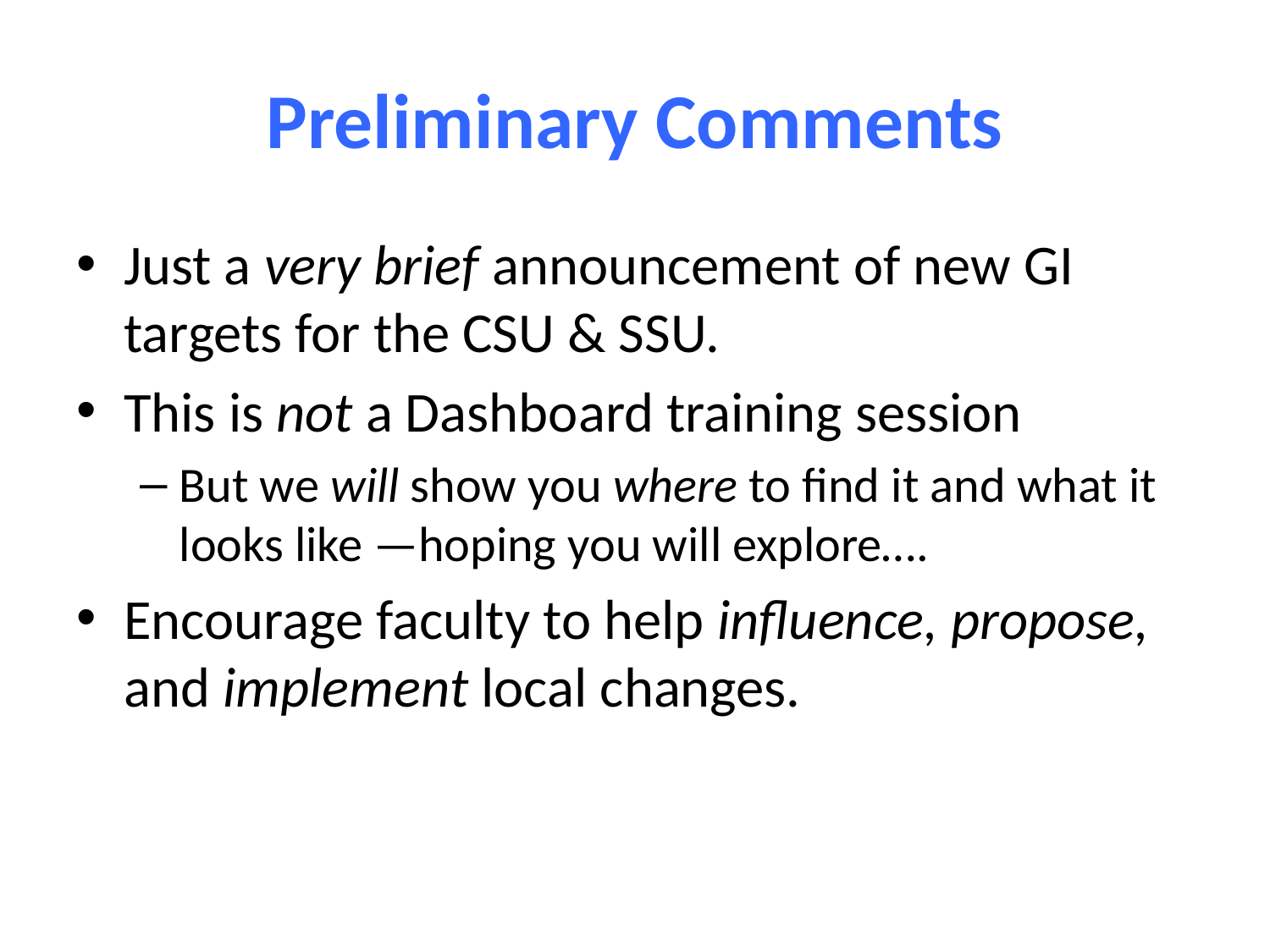

# Preliminary Comments
Just a very brief announcement of new GI targets for the CSU & SSU.
This is not a Dashboard training session
But we will show you where to find it and what it looks like —hoping you will explore….
Encourage faculty to help influence, propose, and implement local changes.